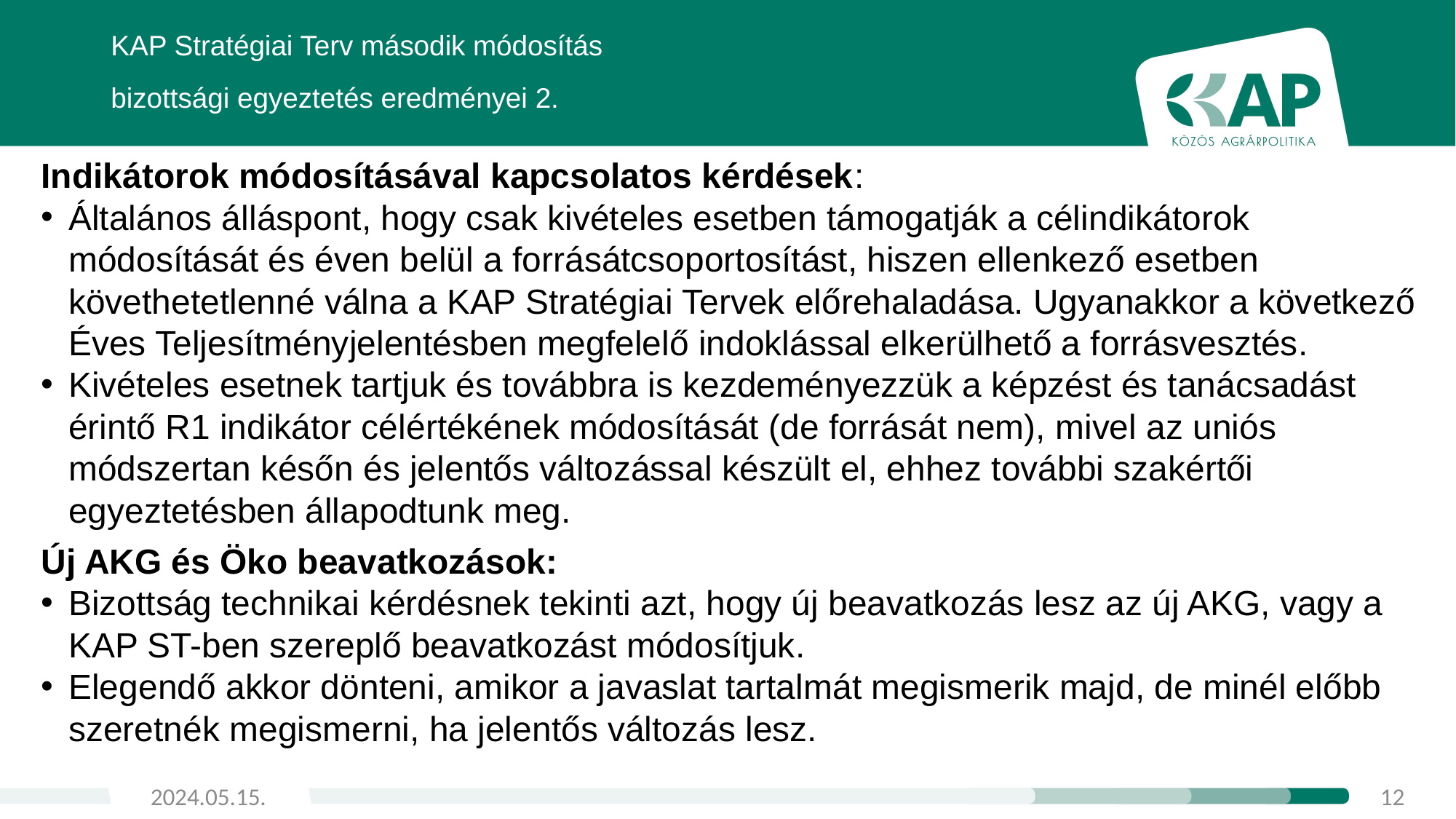

KAP Stratégiai Terv második módosítás
bizottsági egyeztetés eredményei 2.
Indikátorok módosításával kapcsolatos kérdések:
Általános álláspont, hogy csak kivételes esetben támogatják a célindikátorok módosítását és éven belül a forrásátcsoportosítást, hiszen ellenkező esetben követhetetlenné válna a KAP Stratégiai Tervek előrehaladása. Ugyanakkor a következő Éves Teljesítményjelentésben megfelelő indoklással elkerülhető a forrásvesztés.
Kivételes esetnek tartjuk és továbbra is kezdeményezzük a képzést és tanácsadást érintő R1 indikátor célértékének módosítását (de forrását nem), mivel az uniós módszertan későn és jelentős változással készült el, ehhez további szakértői egyeztetésben állapodtunk meg.
Új AKG és Öko beavatkozások:
Bizottság technikai kérdésnek tekinti azt, hogy új beavatkozás lesz az új AKG, vagy a KAP ST-ben szereplő beavatkozást módosítjuk.
Elegendő akkor dönteni, amikor a javaslat tartalmát megismerik majd, de minél előbb szeretnék megismerni, ha jelentős változás lesz.
2024.05.15.
12